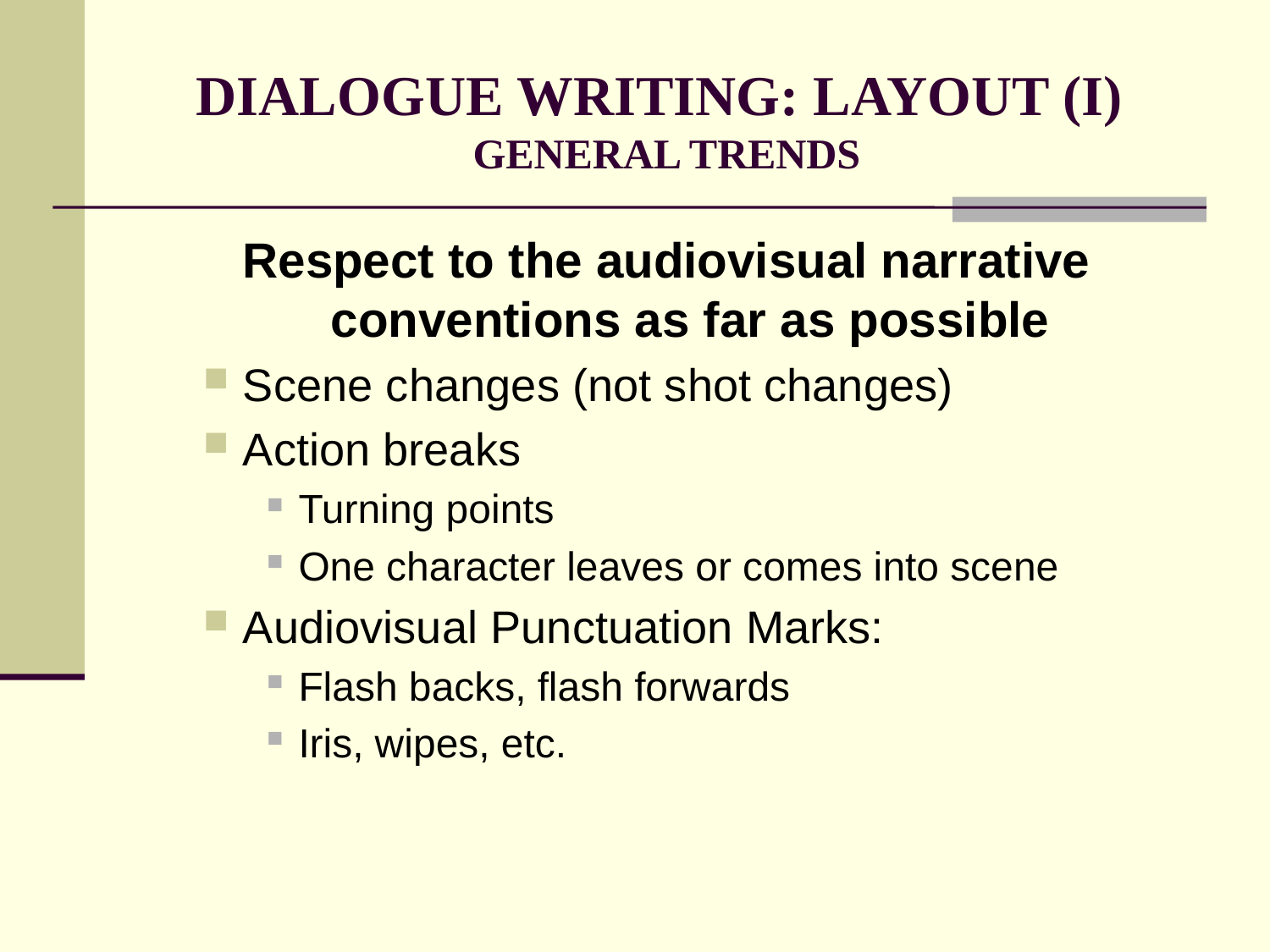

# DIALOGUE WRITING: LAYOUT (I) GENERAL TRENDS
Respect to the audiovisual narrative conventions as far as possible
Scene changes (not shot changes)
Action breaks
Turning points
One character leaves or comes into scene
Audiovisual Punctuation Marks:
Flash backs, flash forwards
Iris, wipes, etc.